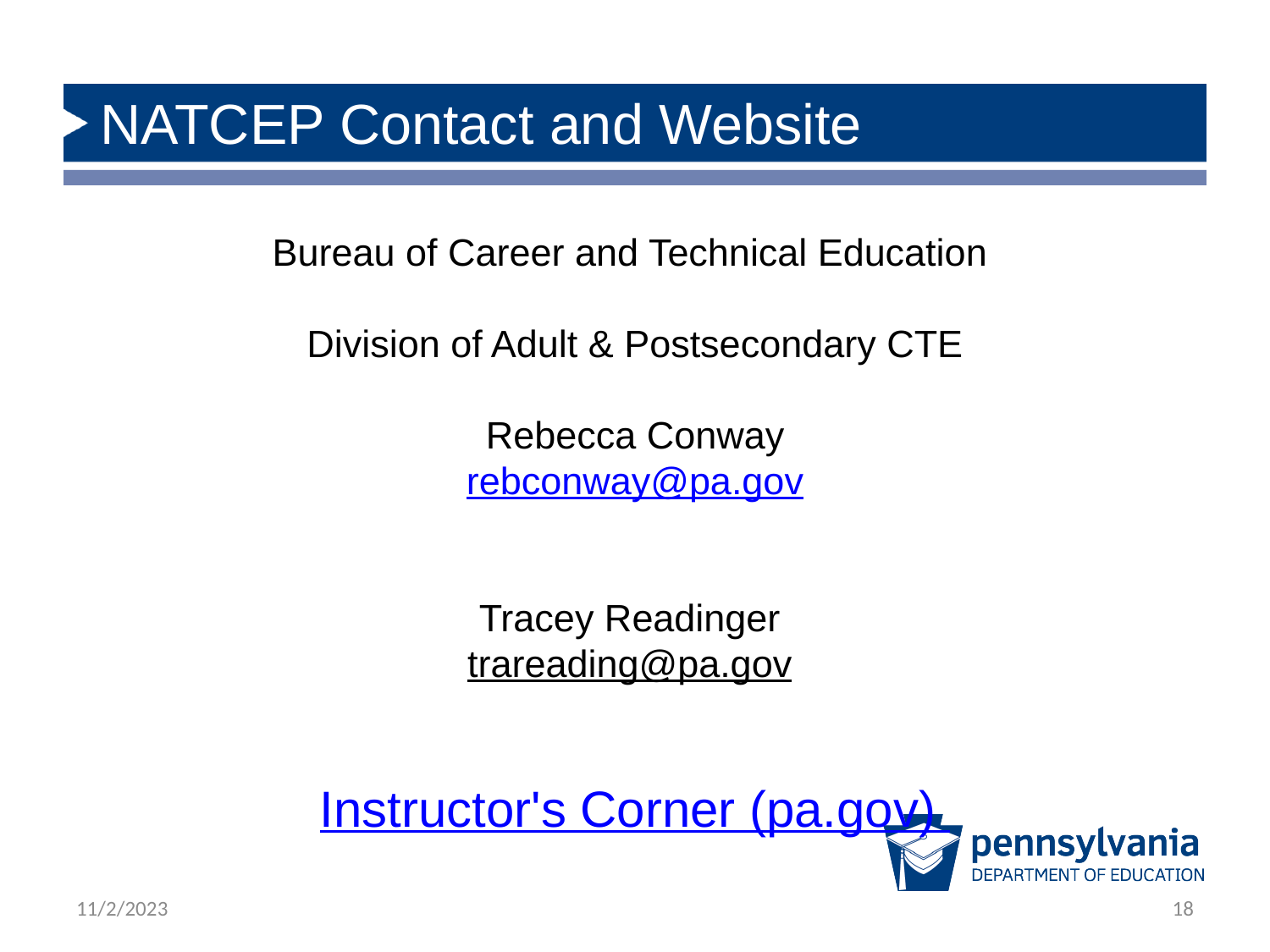

# NATCEP Contact and Website
Bureau of Career and Technical Education

Division of Adult & Postsecondary CTE

Rebecca Conway
rebconway@pa.gov

Tracey Readinger
trareading@pa.gov

Instructor's Corner (pa.gov)

11/2/2023
18